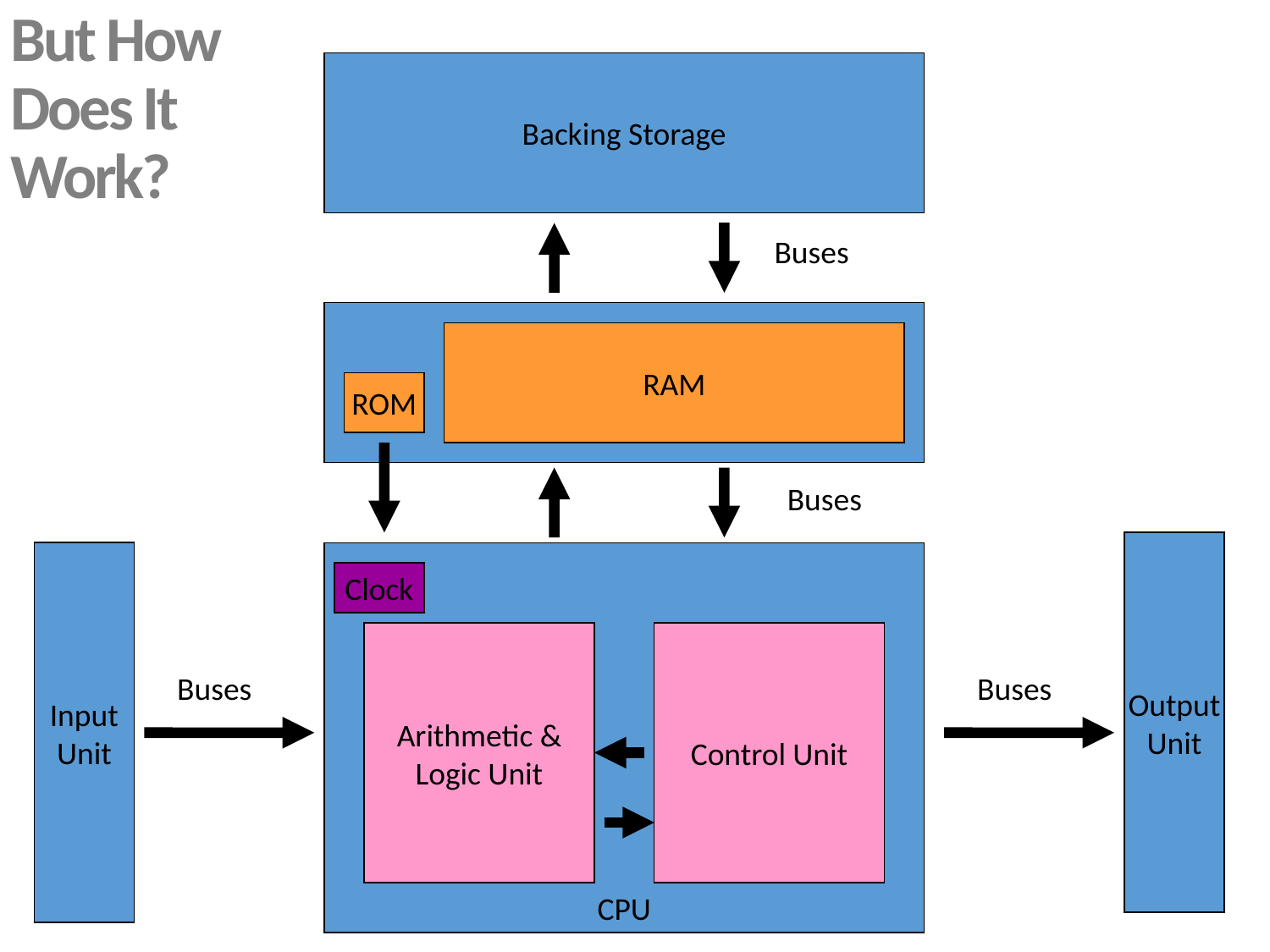

But How
Does It
Work?
Backing Storage

Buses

RAM
ROM

Buses
Output
Unit
Input
Unit
CPU
Clock
Arithmetic &
Logic Unit
Control Unit
Buses
Buses